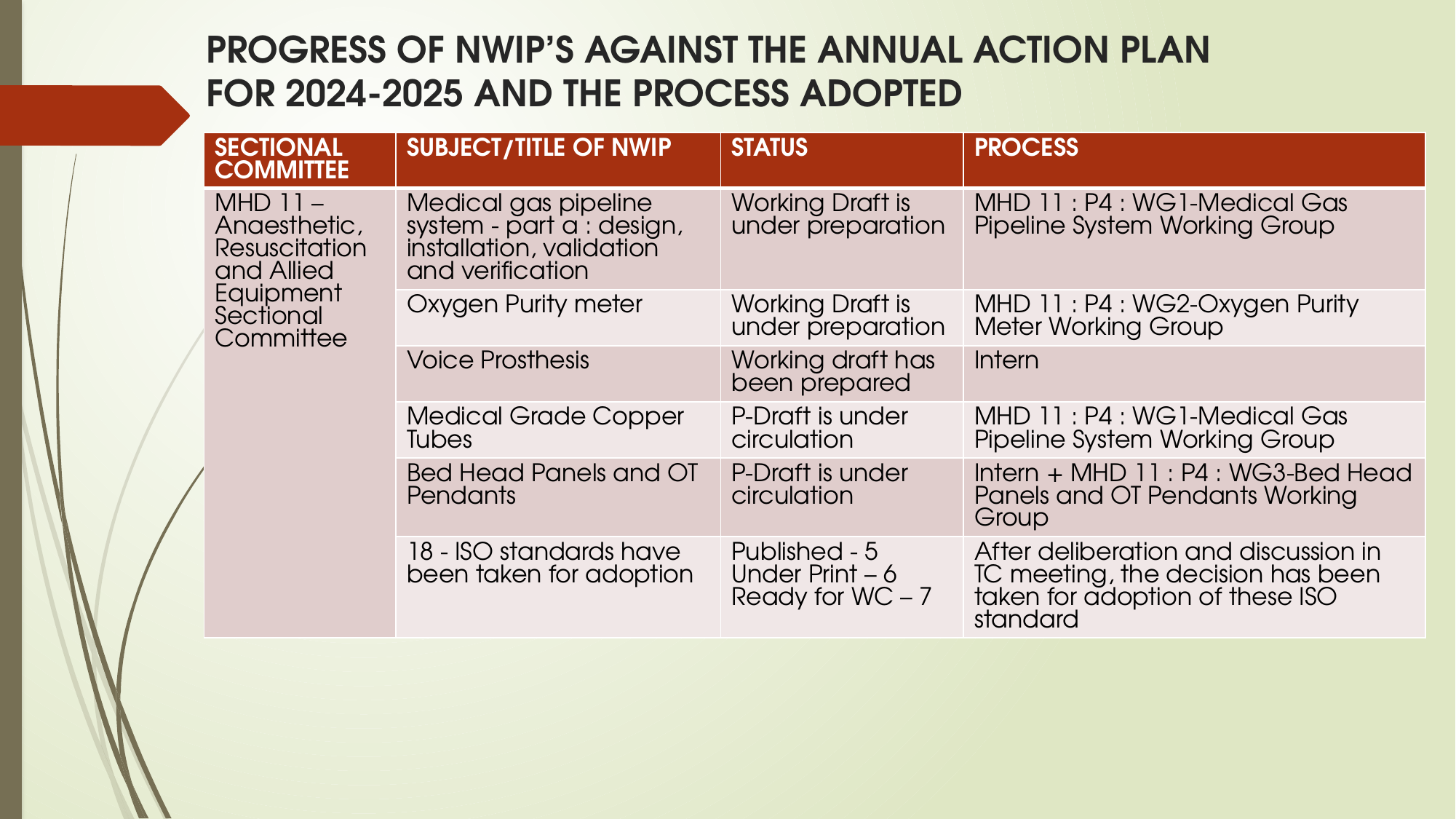

# PROGRESS OF NWIP’S AGAINST THE ANNUAL ACTION PLAN FOR 2024-2025 AND THE PROCESS ADOPTED
| SECTIONAL COMMITTEE | SUBJECT/TITLE OF NWIP | STATUS | PROCESS |
| --- | --- | --- | --- |
| MHD 11 – Anaesthetic, Resuscitation and Allied Equipment Sectional Committee | Medical gas pipeline system - part a : design, installation, validation and verification | Working Draft is under preparation | MHD 11 : P4 : WG1-Medical Gas Pipeline System Working Group |
|  | Oxygen Purity meter | Working Draft is under preparation | MHD 11 : P4 : WG2-Oxygen Purity Meter Working Group |
|  | Voice Prosthesis | Working draft has been prepared | Intern |
|  | Medical Grade Copper Tubes | P-Draft is under circulation | MHD 11 : P4 : WG1-Medical Gas Pipeline System Working Group |
|  | Bed Head Panels and OT Pendants | P-Draft is under circulation | Intern + MHD 11 : P4 : WG3-Bed Head Panels and OT Pendants Working Group |
|  | 18 - ISO standards have been taken for adoption | Published - 5 Under Print – 6 Ready for WC – 7 | After deliberation and discussion in TC meeting, the decision has been taken for adoption of these ISO standard |